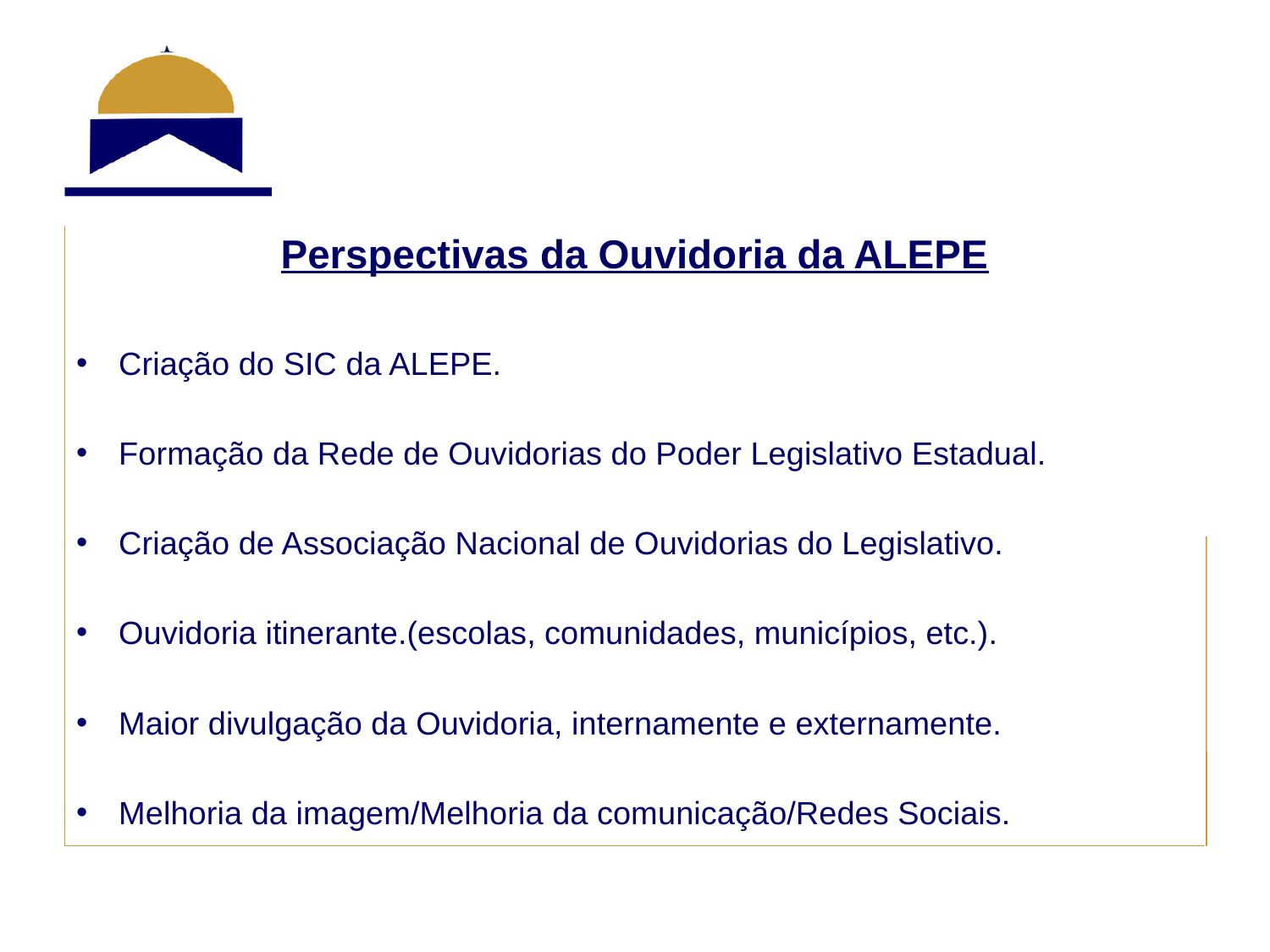

#
Perspectivas da Ouvidoria da ALEPE

Criação do SIC da ALEPE.

Formação da Rede de Ouvidorias do Poder Legislativo Estadual.

Criação de Associação Nacional de Ouvidorias do Legislativo.

Ouvidoria itinerante.(escolas, comunidades, municípios, etc.).

Maior divulgação da Ouvidoria, internamente e externamente.

Melhoria da imagem/Melhoria da comunicação/Redes Sociais.